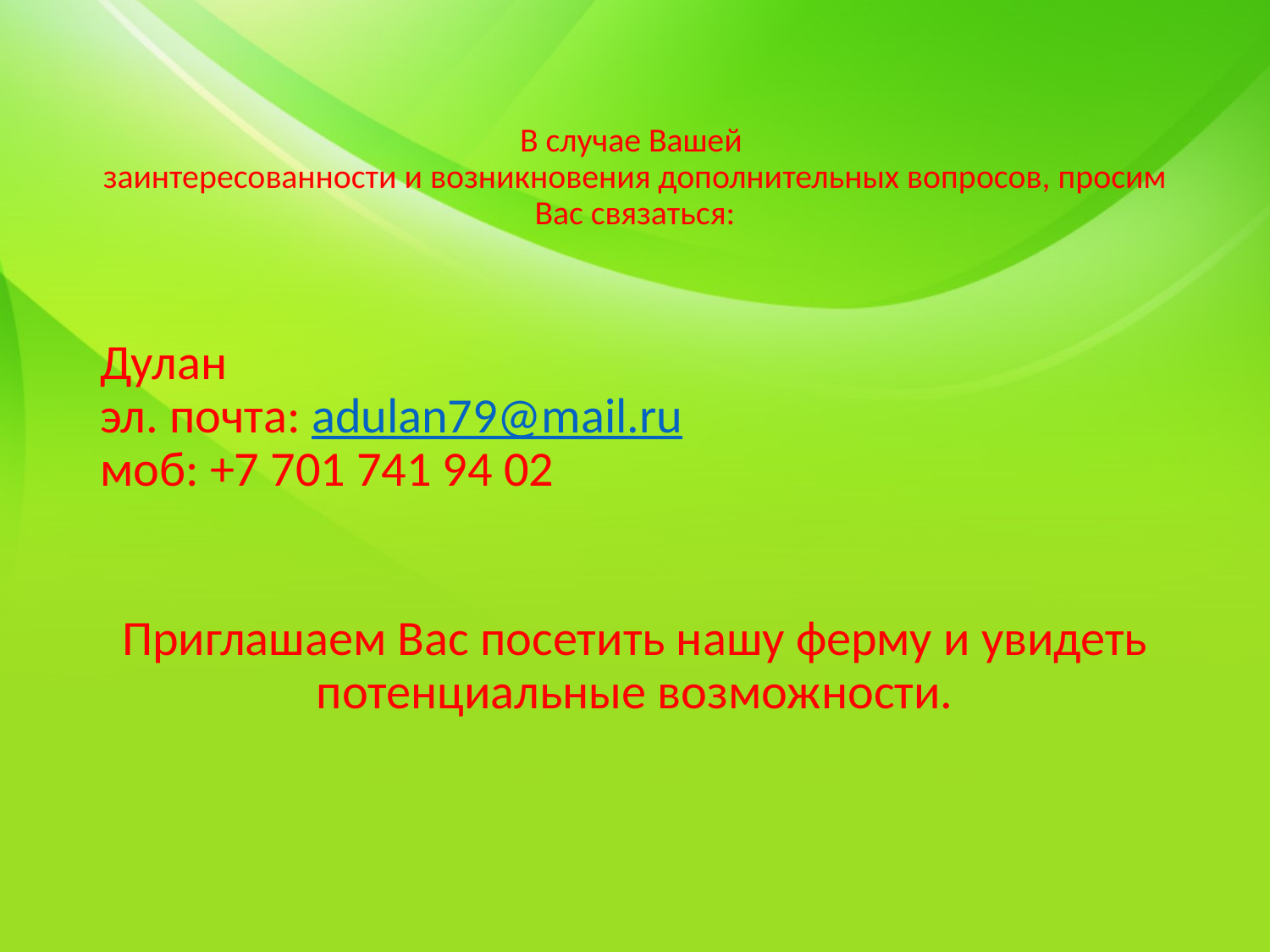

# В случае Вашей заинтересованности и возникновения дополнительных вопросов, просим Вас связаться:
Дулан
эл. почта: adulan79@mail.ru
моб: +7 701 741 94 02

Приглашаем Вас посетить нашу ферму и увидеть потенциальные возможности.